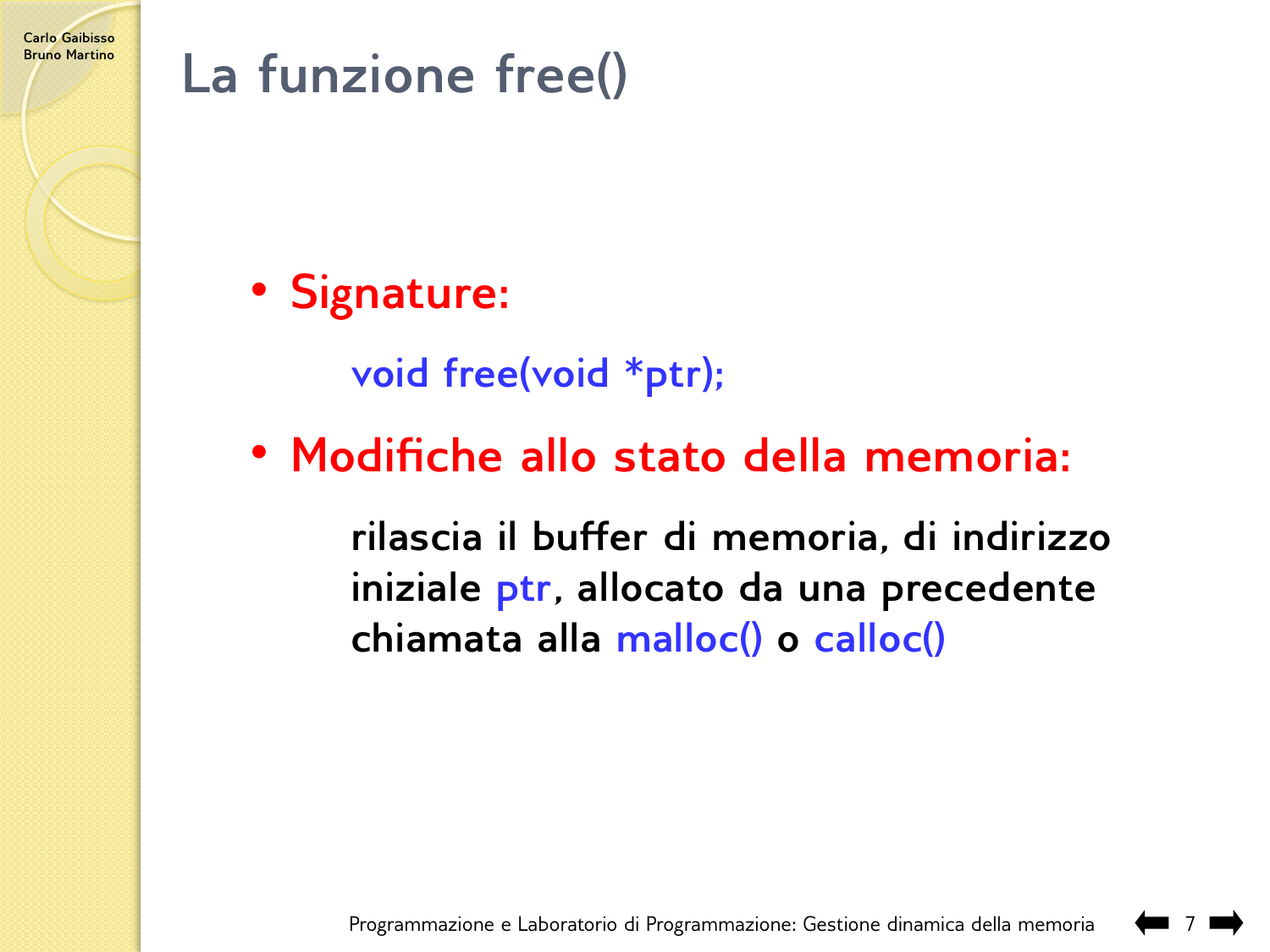

# La funzione free()
Signature:
	void free(void *ptr);
Modifiche allo stato della memoria:
	rilascia il buffer di memoria, di indirizzo iniziale ptr, allocato da una precedente chiamata alla malloc() o calloc()
Programmazione e Laboratorio di Programmazione: Gestione dinamica della memoria
7